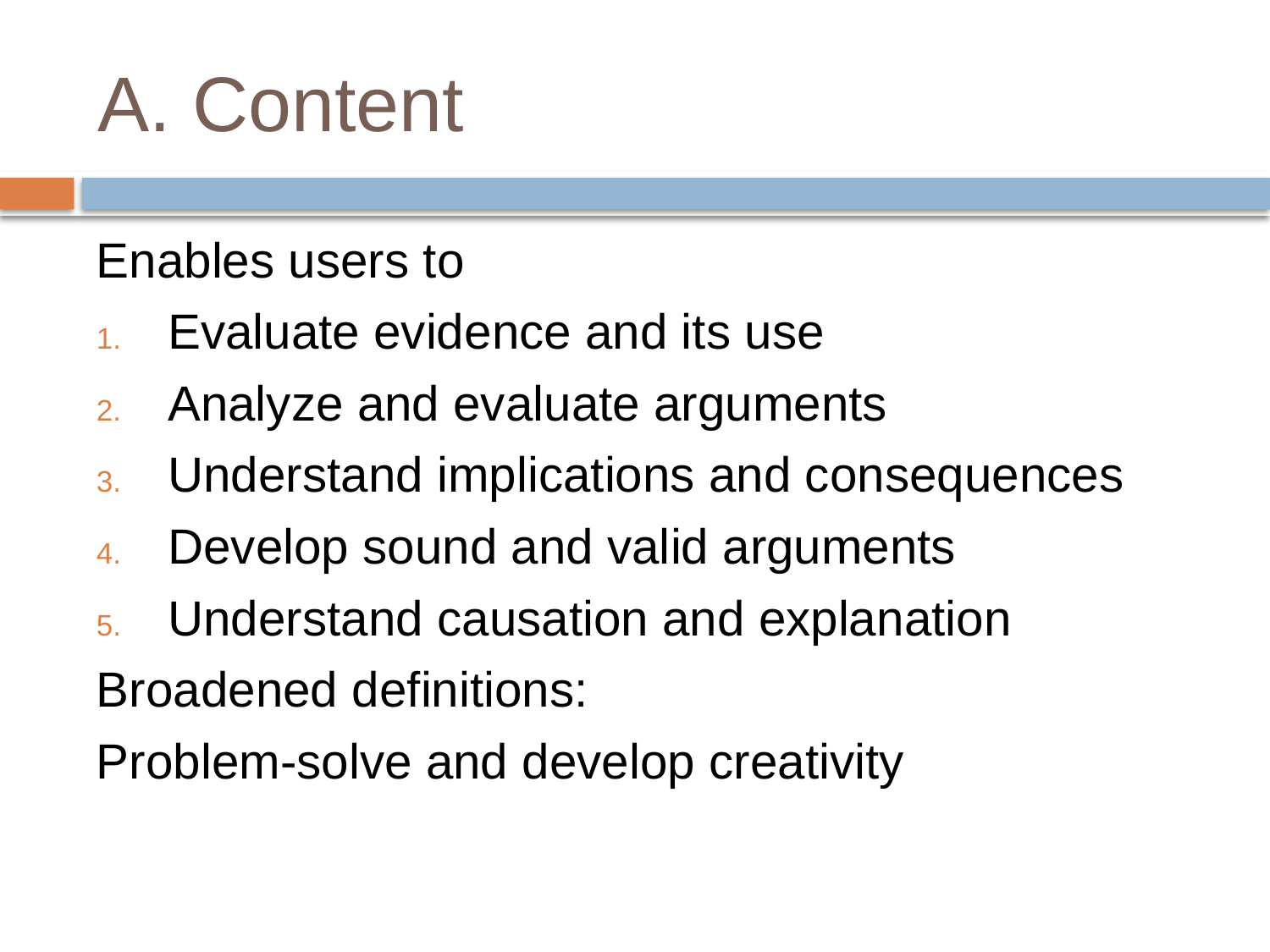

# A. Content
Enables users to
Evaluate evidence and its use
Analyze and evaluate arguments
Understand implications and consequences
Develop sound and valid arguments
Understand causation and explanation
Broadened definitions:
Problem-solve and develop creativity